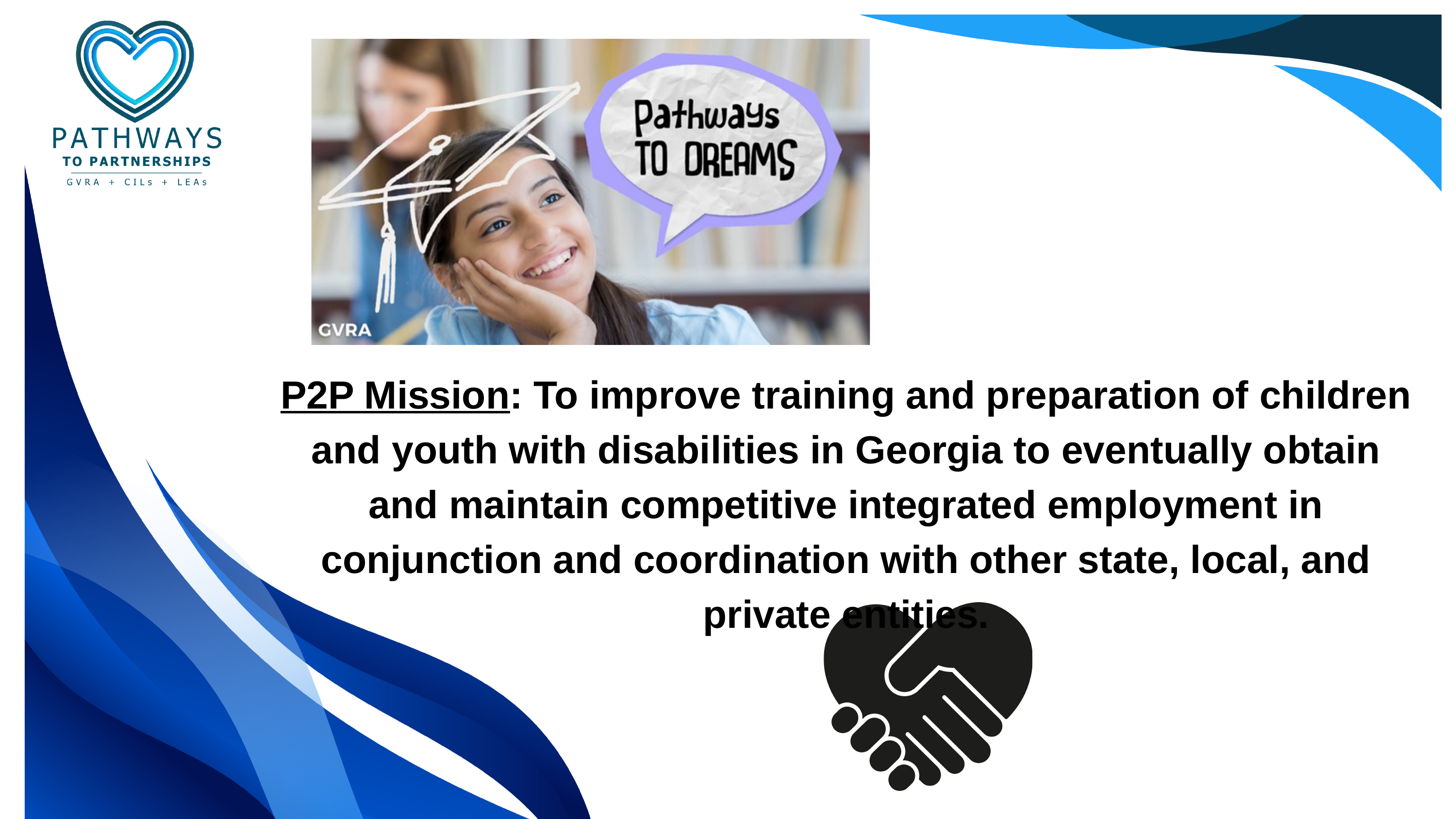

P2P Mission: To improve training and preparation of children and youth with disabilities in Georgia to eventually obtain and maintain competitive integrated employment in conjunction and coordination with other state, local, and private entities.​